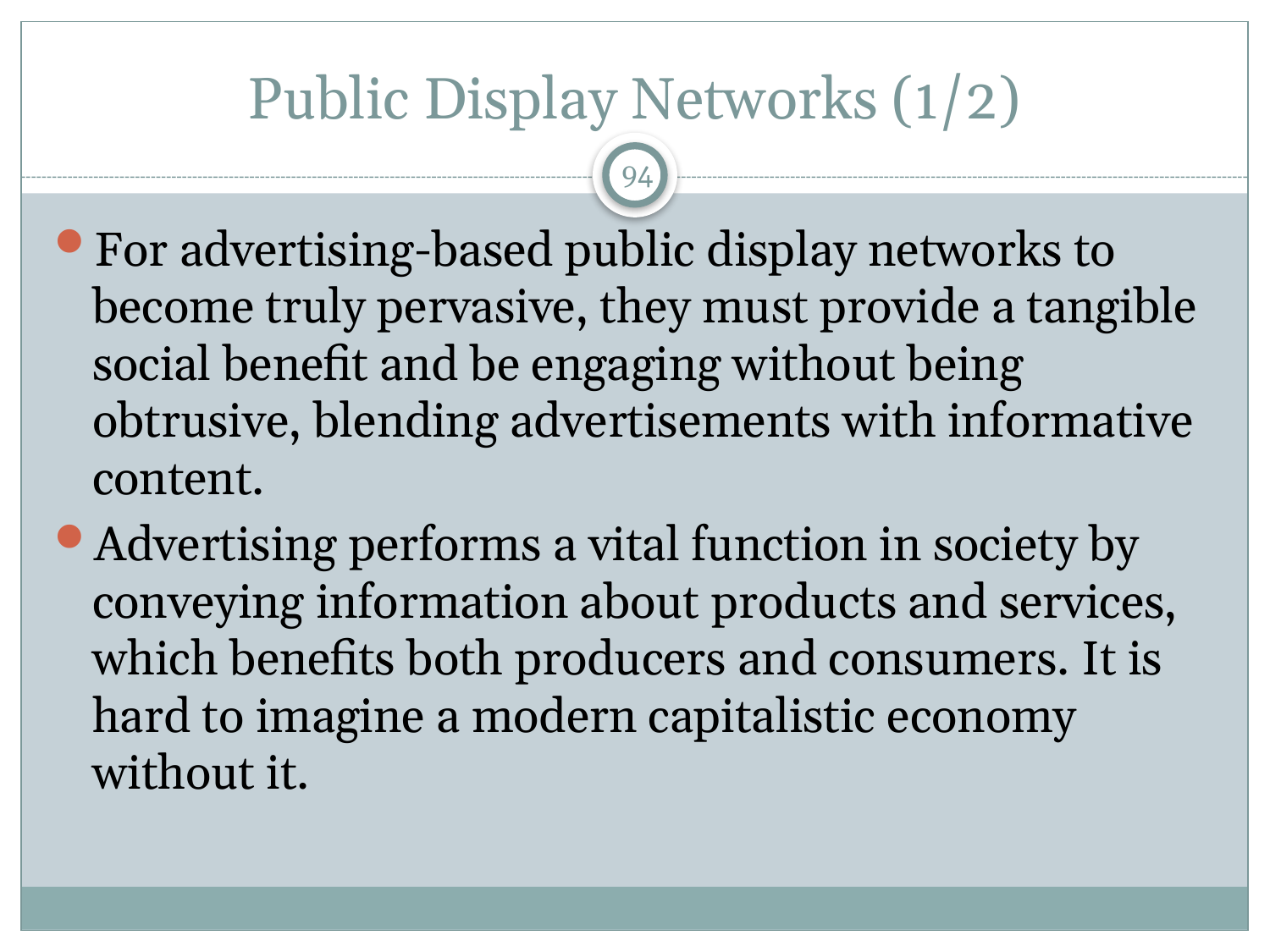

# Public Display Networks (1/2)
94
For advertising-based public display networks to become truly pervasive, they must provide a tangible social benefit and be engaging without being obtrusive, blending advertisements with informative content.
Advertising performs a vital function in society by conveying information about products and services, which benefits both producers and consumers. It is hard to imagine a modern capitalistic economy without it.